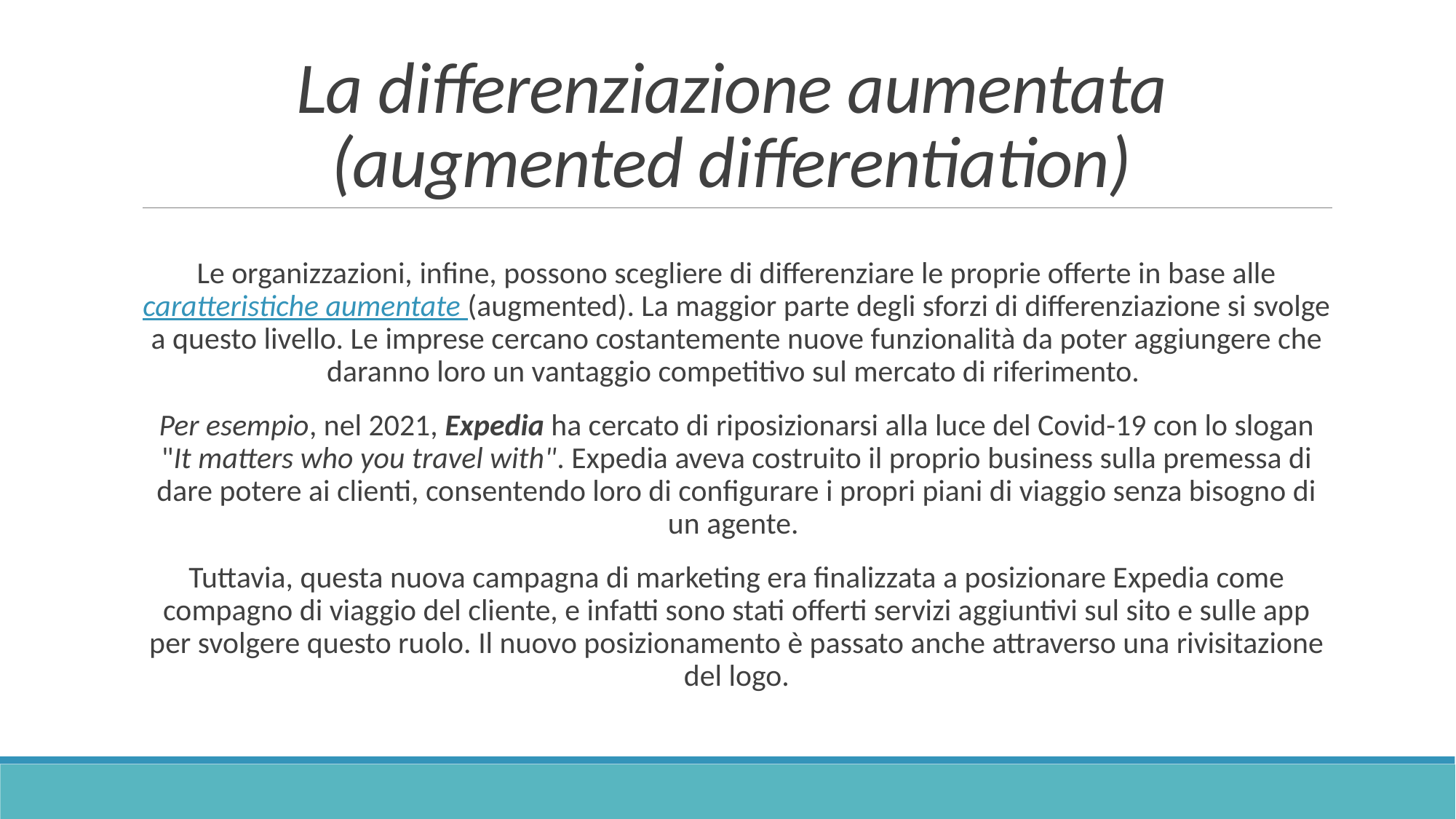

# La differenziazione aumentata (augmented differentiation)
Le organizzazioni, infine, possono scegliere di differenziare le proprie offerte in base alle caratteristiche aumentate (augmented). La maggior parte degli sforzi di differenziazione si svolge a questo livello. Le imprese cercano costantemente nuove funzionalità da poter aggiungere che daranno loro un vantaggio competitivo sul mercato di riferimento.
Per esempio, nel 2021, Expedia ha cercato di riposizionarsi alla luce del Covid-19 con lo slogan "It matters who you travel with". Expedia aveva costruito il proprio business sulla premessa di dare potere ai clienti, consentendo loro di configurare i propri piani di viaggio senza bisogno di un agente.
Tuttavia, questa nuova campagna di marketing era finalizzata a posizionare Expedia come compagno di viaggio del cliente, e infatti sono stati offerti servizi aggiuntivi sul sito e sulle app per svolgere questo ruolo. Il nuovo posizionamento è passato anche attraverso una rivisitazione del logo.